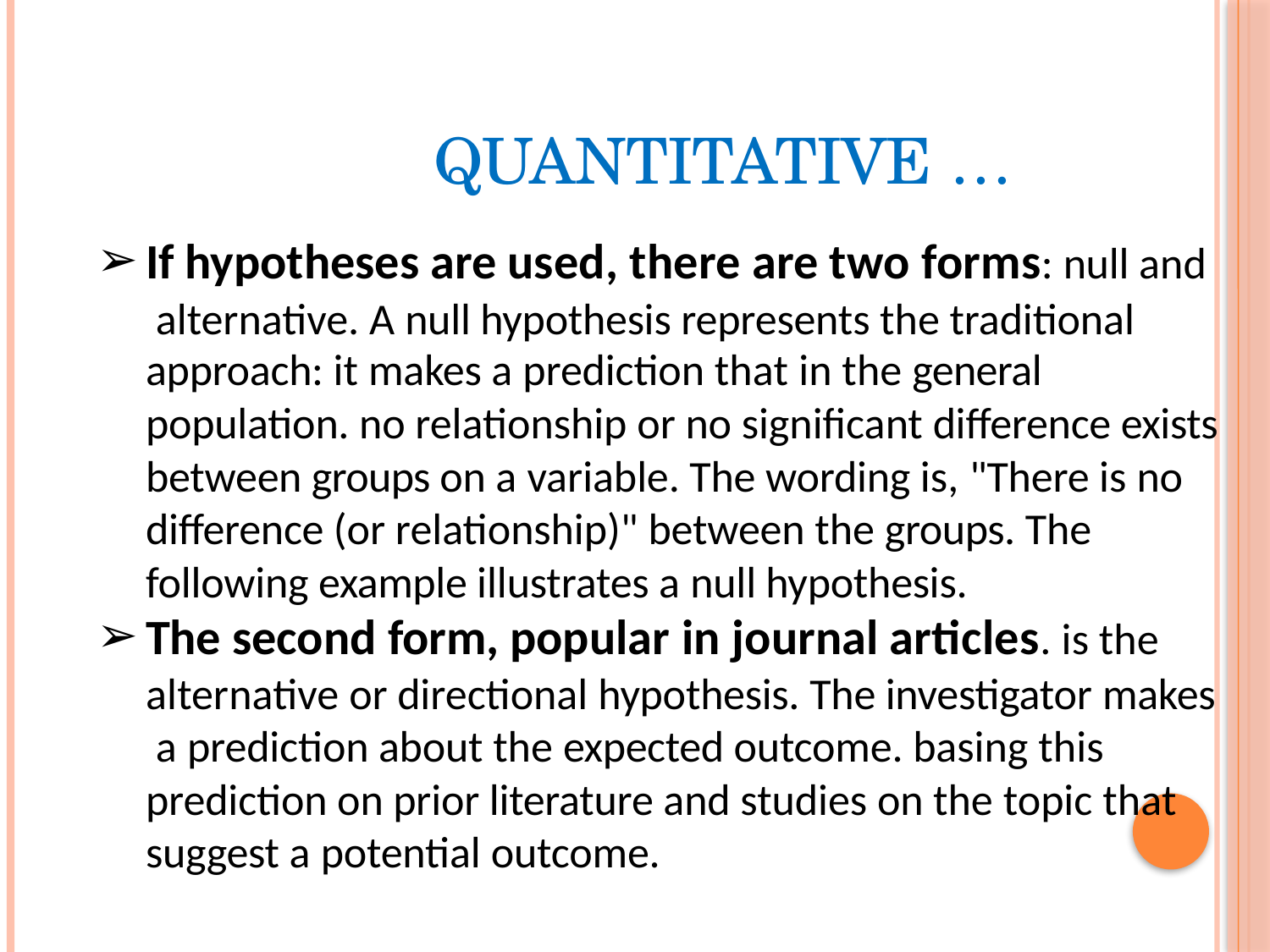

# QUANTITATIVE …
If hypotheses are used, there are two forms: null and  alternative. A null hypothesis represents the traditional
approach: it makes a prediction that in the general
population. no relationship or no significant difference exists  between groups on a variable. The wording is, "There is no  difference (or relationship)" between the groups. The  following example illustrates a null hypothesis.
The second form, popular in journal articles. is the
alternative or directional hypothesis. The investigator makes  a prediction about the expected outcome. basing this  prediction on prior literature and studies on the topic that  suggest a potential outcome.